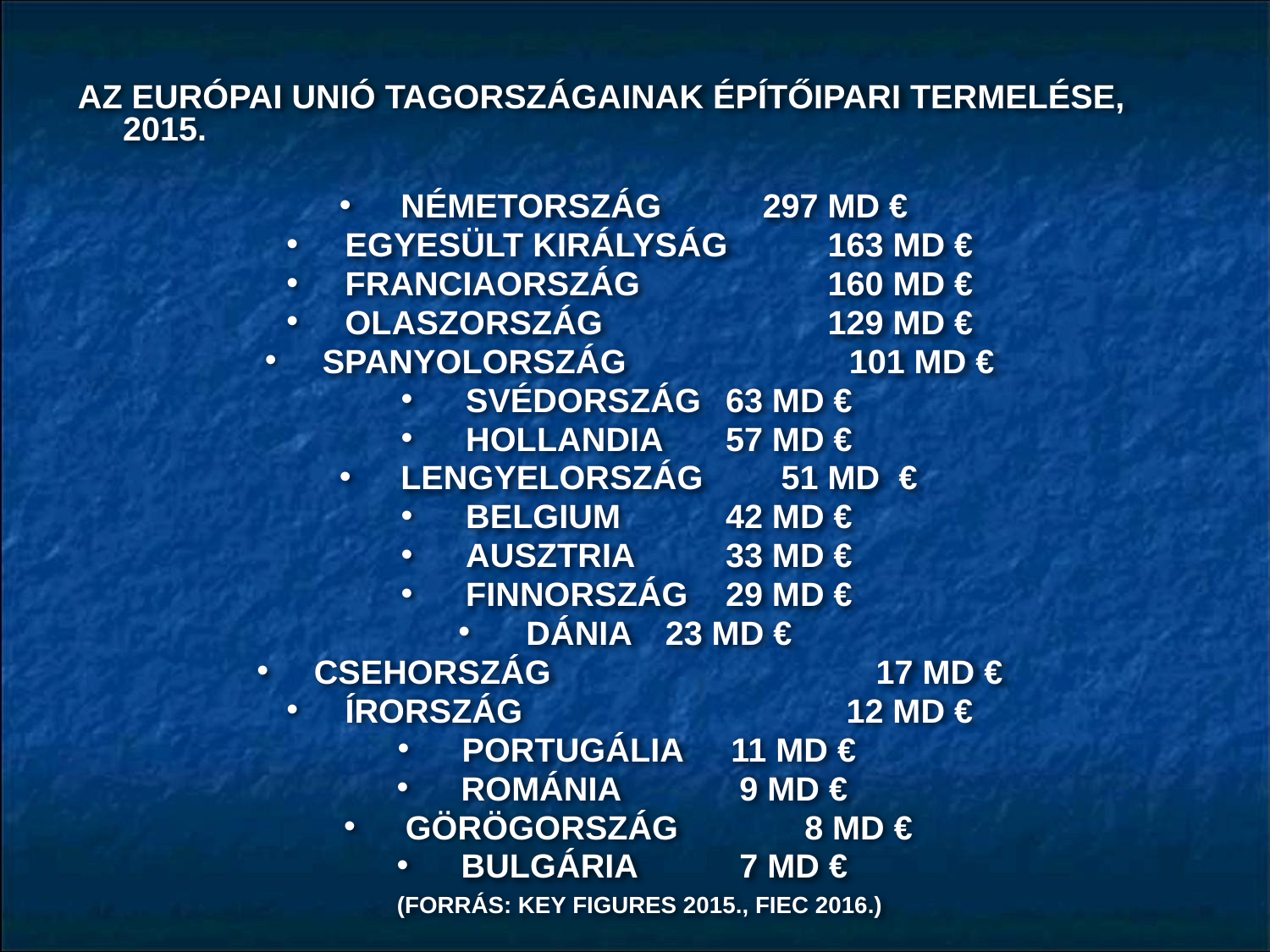

AZ EURÓPAI UNIÓ TAGORSZÁGAINAK ÉPÍTŐIPARI TERMELÉSE, 2015.

NÉMETORSZÁG		297 MD €
EGYESÜLT KIRÁLYSÁG 	163 MD €
FRANCIAORSZÁG             	160 MD €
OLASZORSZÁG	         	129 MD €
SPANYOLORSZÁG                        101 MD €
SVÉDORSZÁG		  63 MD €
HOLLANDIA   		  57 MD €
LENGYELORSZÁG		  51 MD  €
BELGIUM			  42 MD €
AUSZTRIA			  33 MD €
FINNORSZÁG		  29 MD €
DÁNIA			  23 MD €
CSEHORSZÁG                                   17 MD €
ÍRORSZÁG       	  	  12 MD €
PORTUGÁLIA		   11 MD €
ROMÁNIA 			    9 MD €
GÖRÖGORSZÁG         		    8 MD €
BULGÁRIA			    7 MD €
												  	        	     (FORRÁS: KEY FIGURES 2015., FIEC 2016.)